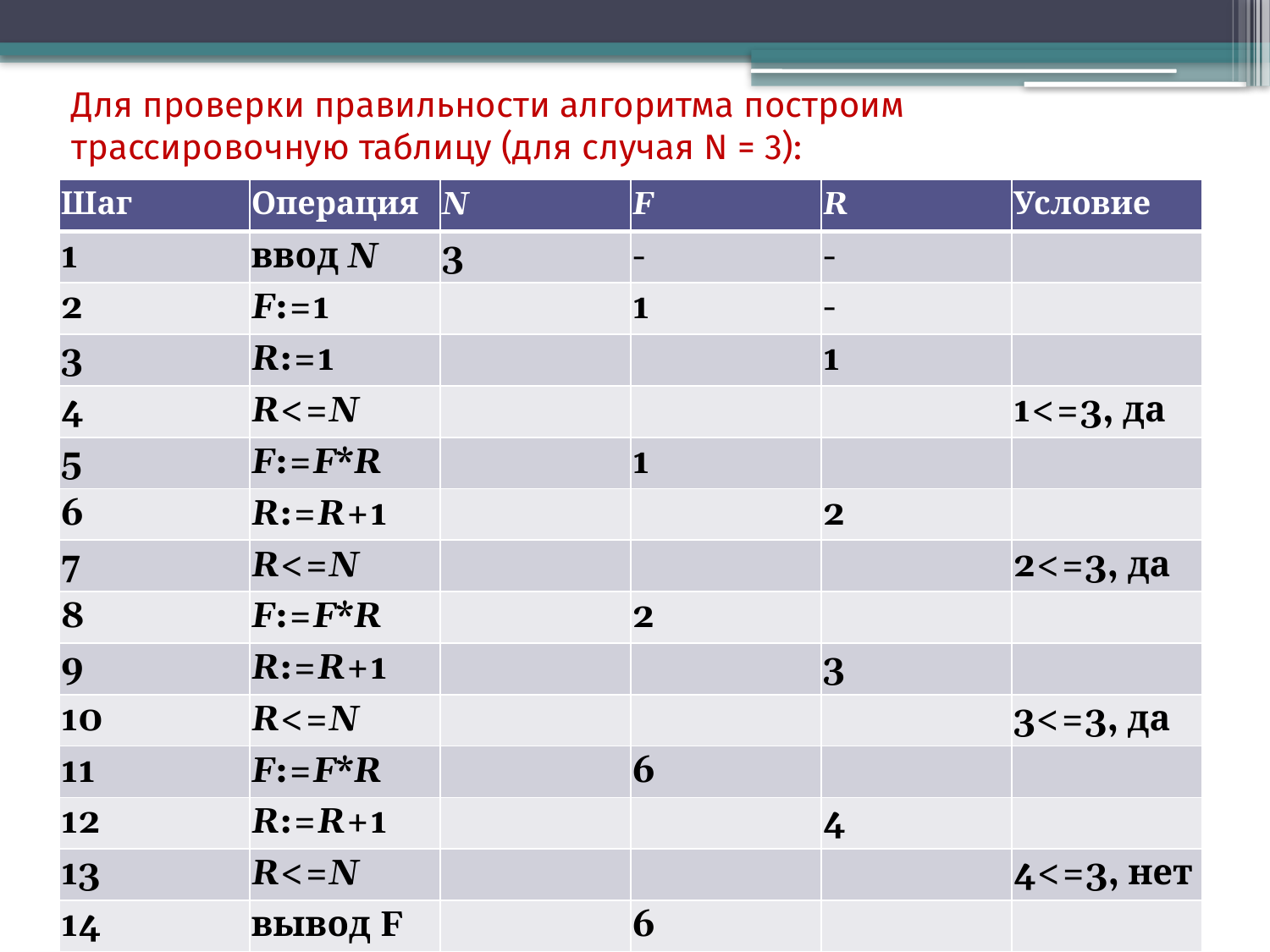

# Для проверки правильности алгоритма построим трассировочную таблицу (для случая N = 3):
| Шаг | Операция | N | F | R | Условие |
| --- | --- | --- | --- | --- | --- |
| 1 | ввод N | 3 | - | - |  |
| 2 | F:=1 |  | 1 | - |  |
| 3 | R:=1 |  |  | 1 |  |
| 4 | R<=N |  |  |  | 1<=3, да |
| 5 | F:=F\*R |  | 1 |  |  |
| 6 | R:=R+1 |  |  | 2 |  |
| 7 | R<=N |  |  |  | 2<=3, да |
| 8 | F:=F\*R |  | 2 |  |  |
| 9 | R:=R+1 |  |  | 3 |  |
| 10 | R<=N |  |  |  | 3<=3, да |
| 11 | F:=F\*R |  | 6 |  |  |
| 12 | R:=R+1 |  |  | 4 |  |
| 13 | R<=N |  |  |  | 4<=3, нет |
| 14 | вывод F |  | 6 |  |  |